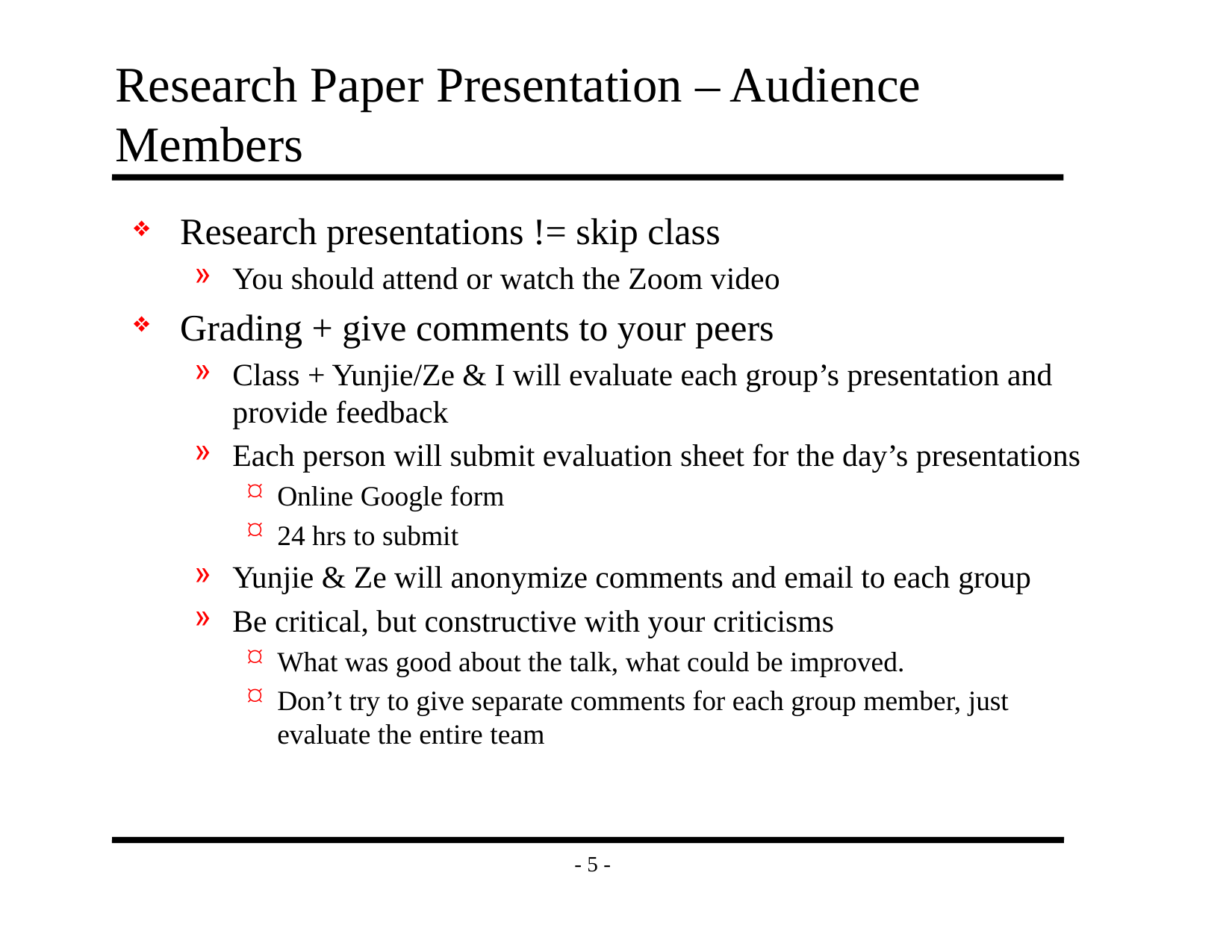

# Research Paper Presentation – Audience Members
Research presentations != skip class
You should attend or watch the Zoom video
Grading + give comments to your peers
Class + Yunjie/Ze & I will evaluate each group’s presentation and provide feedback
Each person will submit evaluation sheet for the day’s presentations
Online Google form
24 hrs to submit
Yunjie & Ze will anonymize comments and email to each group
Be critical, but constructive with your criticisms
What was good about the talk, what could be improved.
Don’t try to give separate comments for each group member, just evaluate the entire team